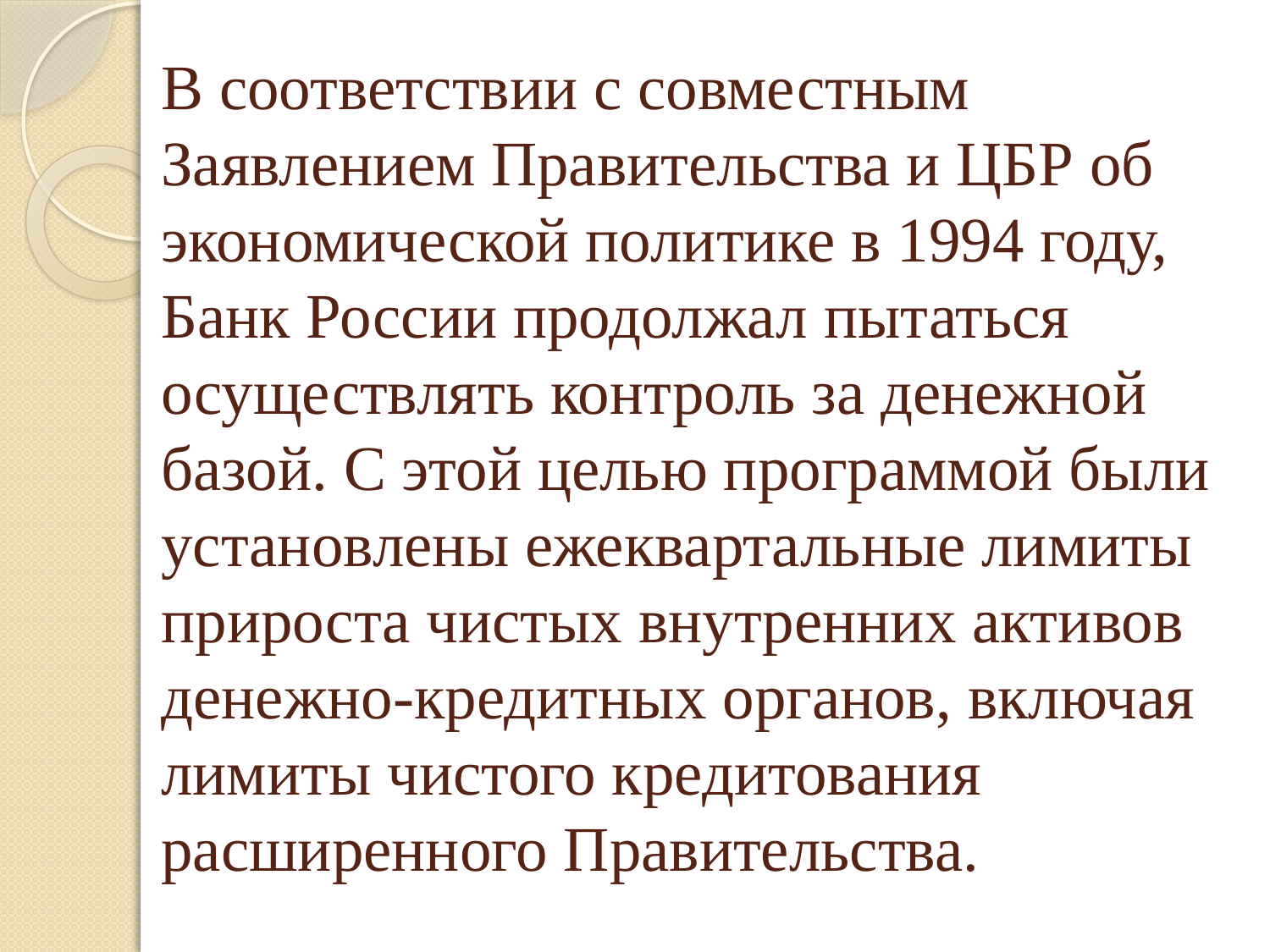

# В соответствии с совместным Заявлением Правительства и ЦБР об экономической политике в 1994 году, Банк России продолжал пытаться осуществлять контроль за денежной базой. С этой целью программой были установлены ежеквартальные лимиты прироста чистых внутренних активов денежно-кредитных органов, включая лимиты чистого кредитования расширенного Правительства.